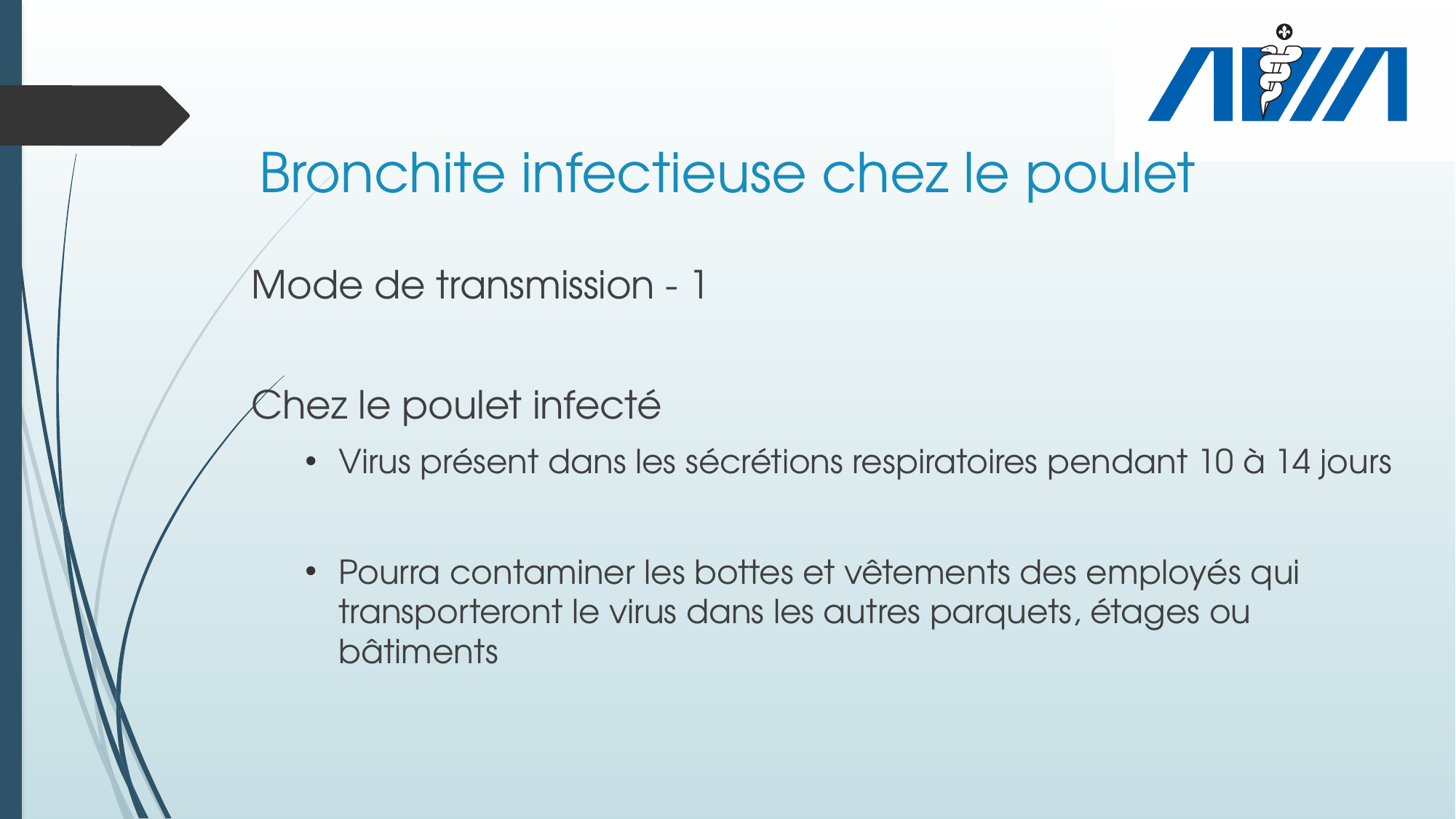

# Bronchite infectieuse chez le poulet
Mode de transmission - 1

Chez le poulet infecté
Virus présent dans les sécrétions respiratoires pendant 10 à 14 jours

Pourra contaminer les bottes et vêtements des employés qui transporteront le virus dans les autres parquets, étages ou bâtiments